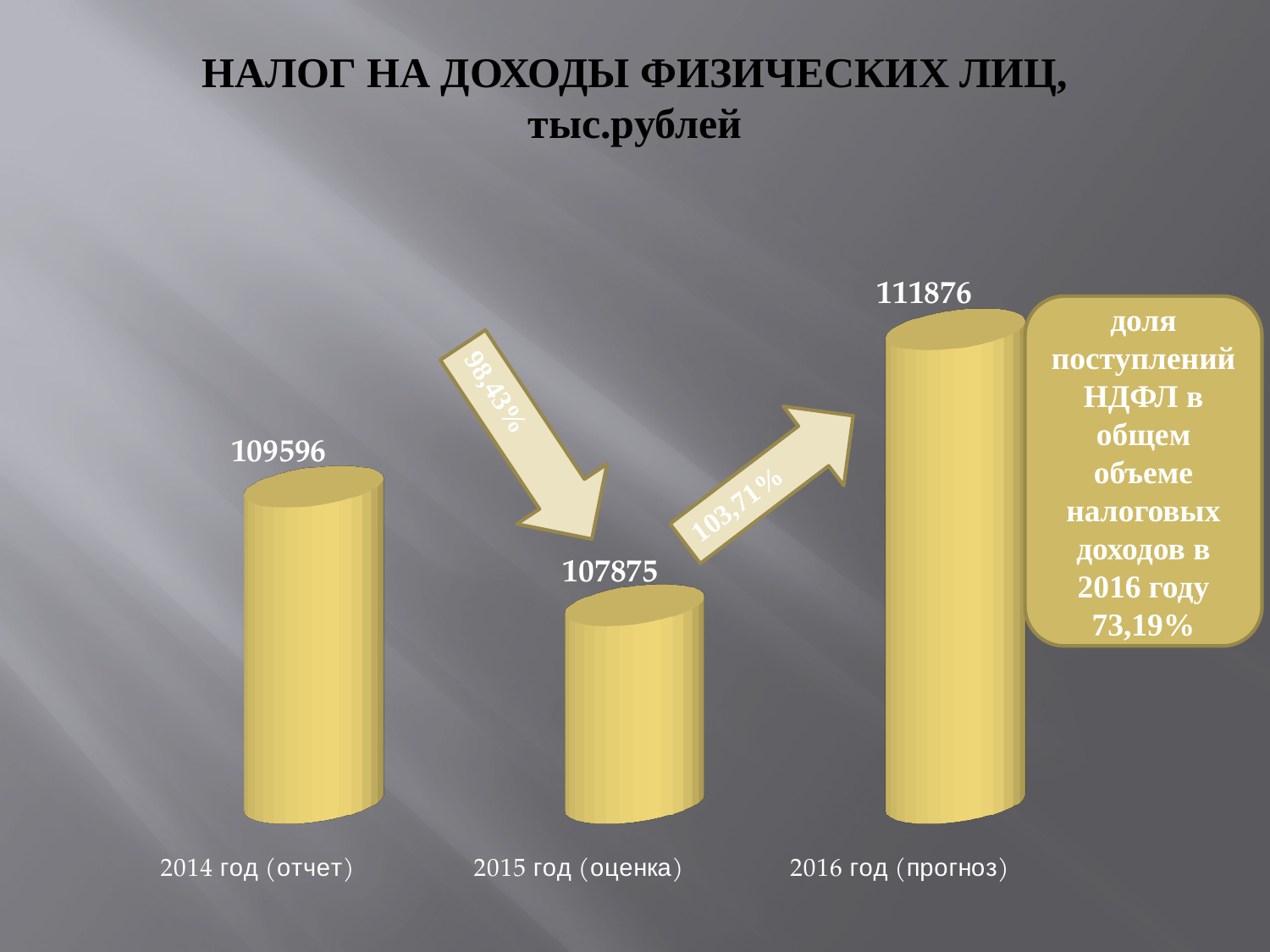

# НАЛОГ НА ДОХОДЫ ФИЗИЧЕСКИХ ЛИЦ, тыс.рублей

[unsupported chart]

доля поступлений НДФЛ в общем объеме налоговых доходов в 2016 году 73,19%
98,43%
103,71%